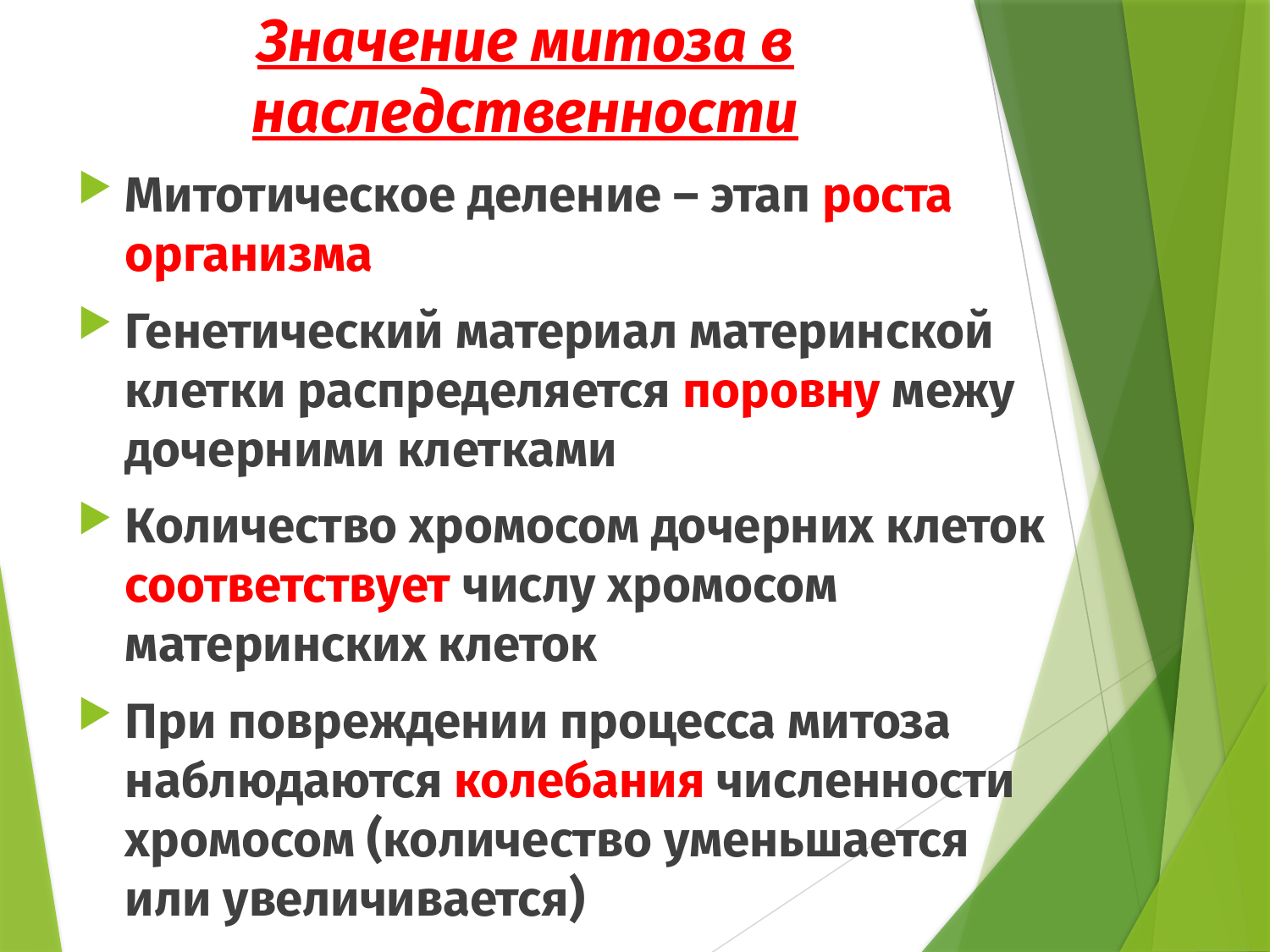

# Значение митоза в наследственности
Митотическое деление – этап роста организма
Генетический материал материнской клетки распределяется поровну межу дочерними клетками
Количество хромосом дочерних клеток соответствует числу хромосом материнских клеток
При повреждении процесса митоза наблюдаются колебания численности хромосом (количество уменьшается или увеличивается)